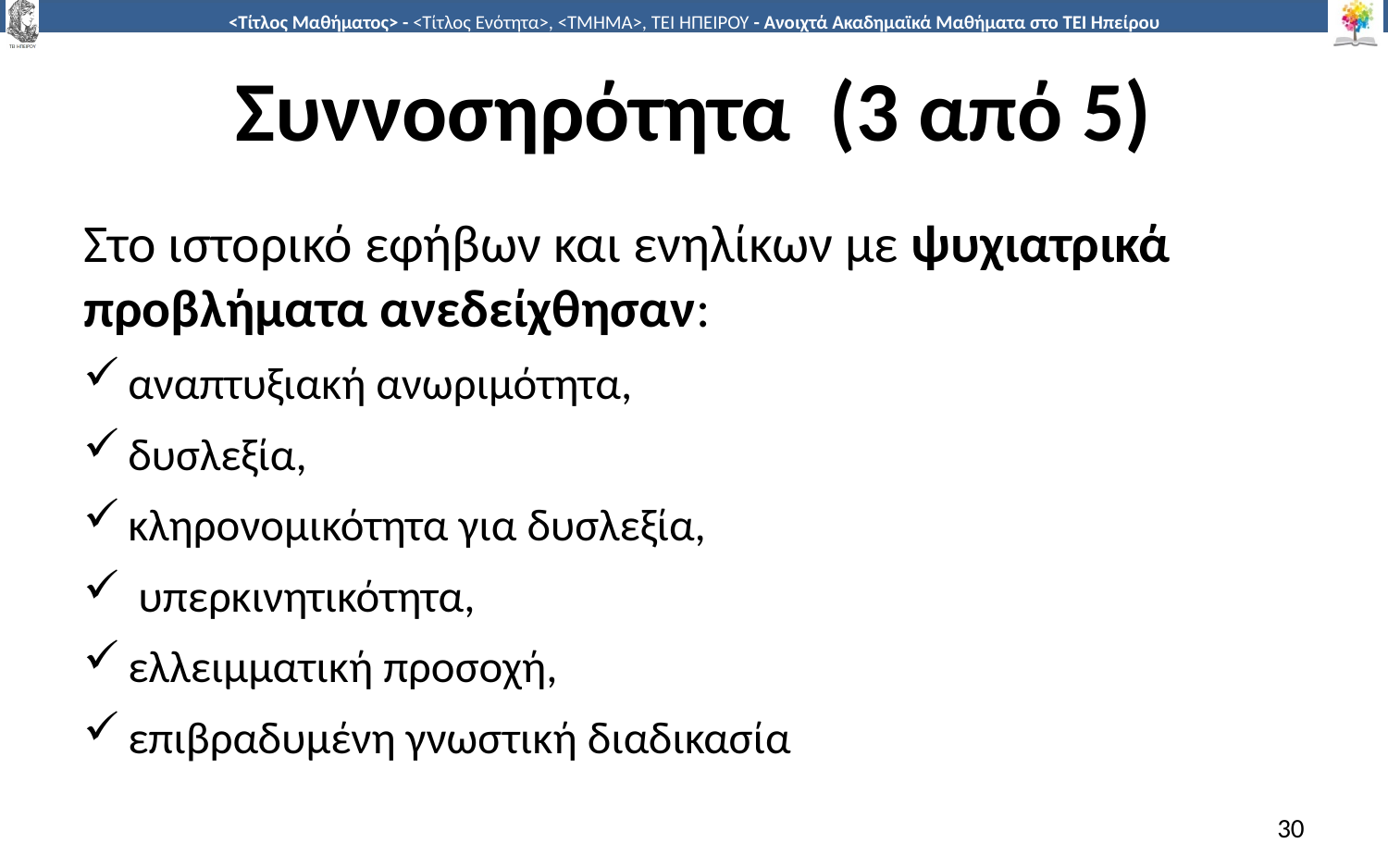

# Συννοσηρότητα  (3 από 5)
Στο ιστορικό εφήβων και ενηλίκων με ψυχιατρικά προβλήματα ανεδείχθησαν:
αναπτυξιακή ανωριμότητα,
δυσλεξία,
κληρονομικότητα για δυσλεξία,
 υπερκινητικότητα,
ελλειμματική προσοχή,
επιβραδυμένη γνωστική διαδικασία

30